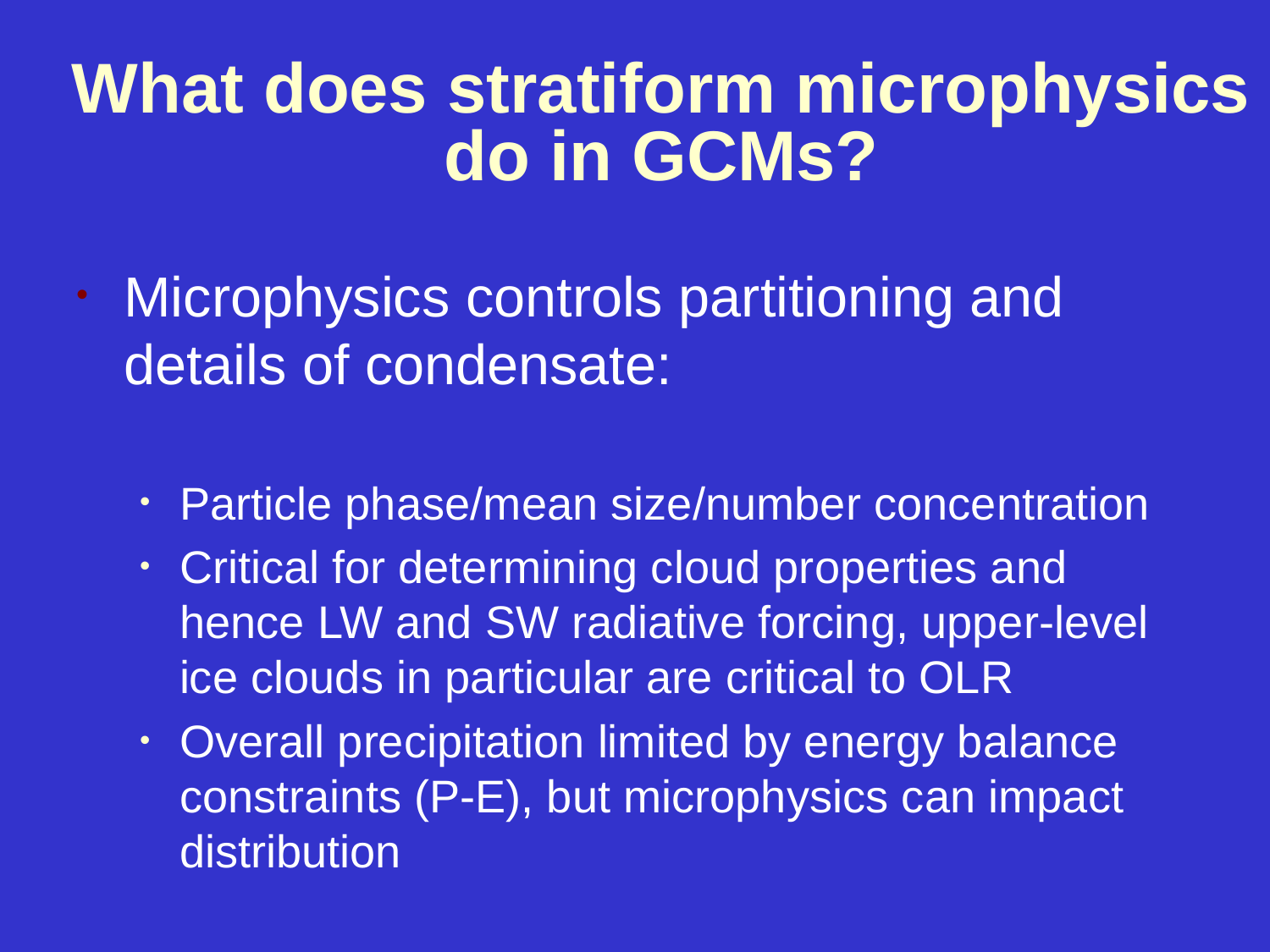

What does stratiform microphysics do in GCMs?
Microphysics controls partitioning and details of condensate:

Particle phase/mean size/number concentration
Critical for determining cloud properties and hence LW and SW radiative forcing, upper-level ice clouds in particular are critical to OLR
Overall precipitation limited by energy balance constraints (P-E), but microphysics can impact distribution